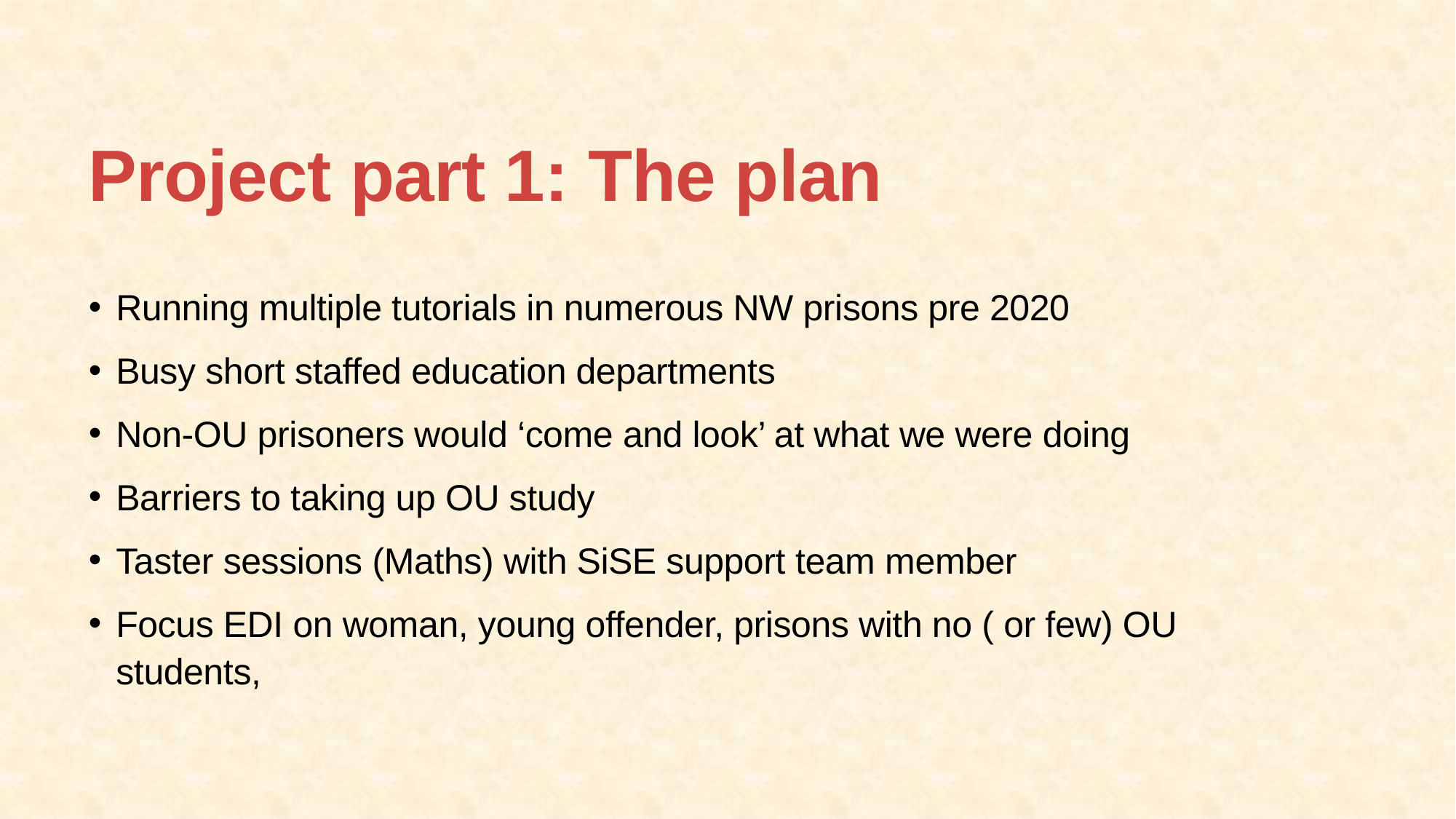

# Project part 1: The plan
Running multiple tutorials in numerous NW prisons pre 2020
Busy short staffed education departments
Non-OU prisoners would ‘come and look’ at what we were doing
Barriers to taking up OU study
Taster sessions (Maths) with SiSE support team member
Focus EDI on woman, young offender, prisons with no ( or few) OU students,